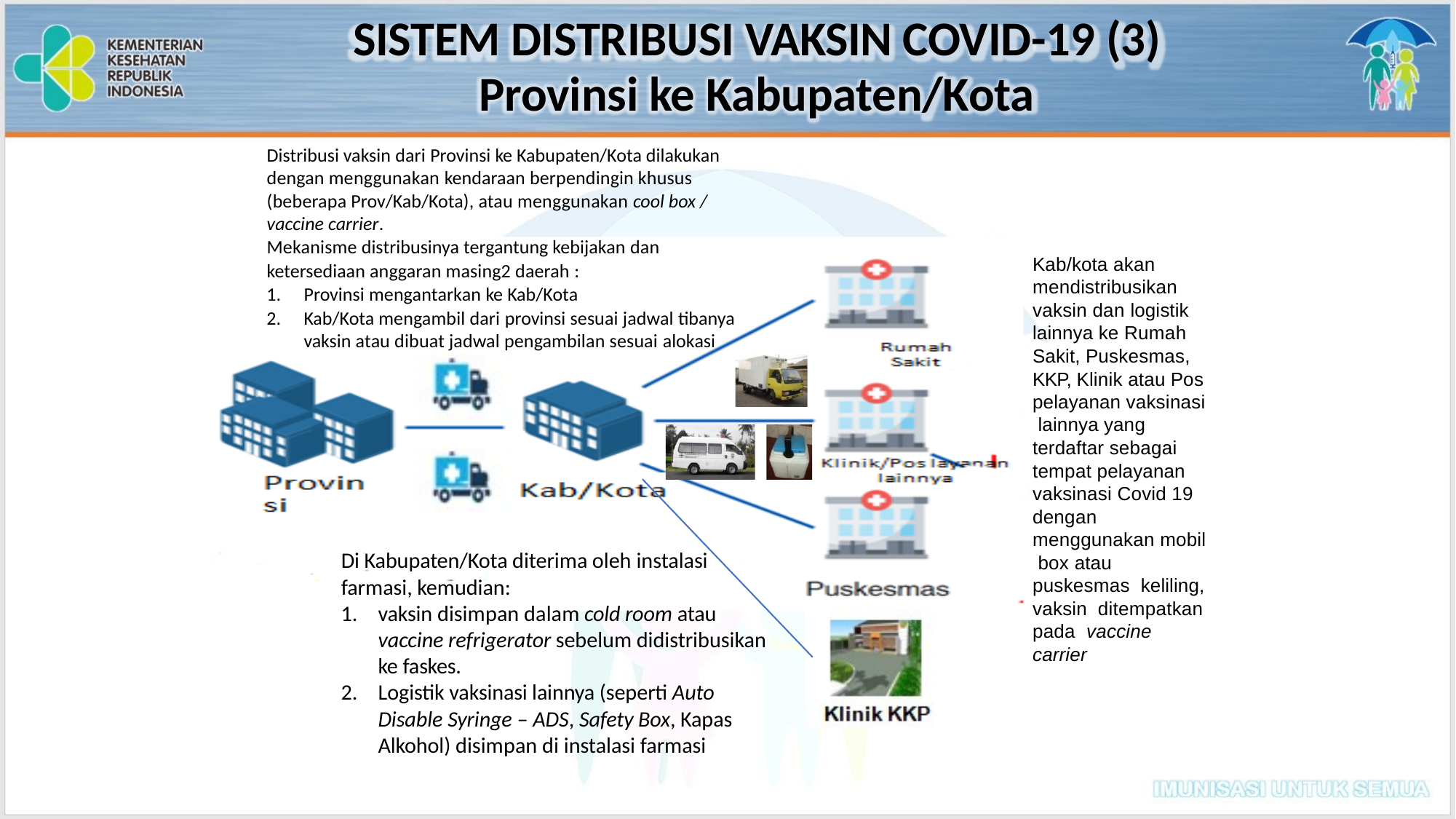

# SISTEM DISTRIBUSI VAKSIN COVID-19 (3)
Provinsi ke Kabupaten/Kota
Distribusi vaksin dari Provinsi ke Kabupaten/Kota dilakukan  dengan menggunakan kendaraan berpendingin khusus  (beberapa Prov/Kab/Kota), atau menggunakan cool box /  vaccine carrier.
Mekanisme distribusinya tergantung kebijakan dan

Kab/kota akan  mendistribusikan  vaksin dan logistik  lainnya ke Rumah  Sakit, Puskesmas,  KKP, Klinik atau Pos  pelayanan vaksinasi  lainnya yang  terdaftar sebagai  tempat pelayanan  vaksinasi Covid 19  dengan  menggunakan mobil  box atau puskesmas  keliling, vaksin  ditempatkan pada  vaccine carrier
ketersediaan anggaran masing2 daerah :
Provinsi mengantarkan ke Kab/Kota
Kab/Kota mengambil dari provinsi sesuai jadwal tibanya  vaksin atau dibuat jadwal pengambilan sesuai alokasi

Di Kabupaten/Kota diterima oleh instalasi
farmasi, kemudian:
vaksin disimpan dalam cold room atau  vaccine refrigerator sebelum didistribusikan  ke faskes.
Logistik vaksinasi lainnya (seperti Auto  Disable Syringe – ADS, Safety Box, Kapas  Alkohol) disimpan di instalasi farmasi